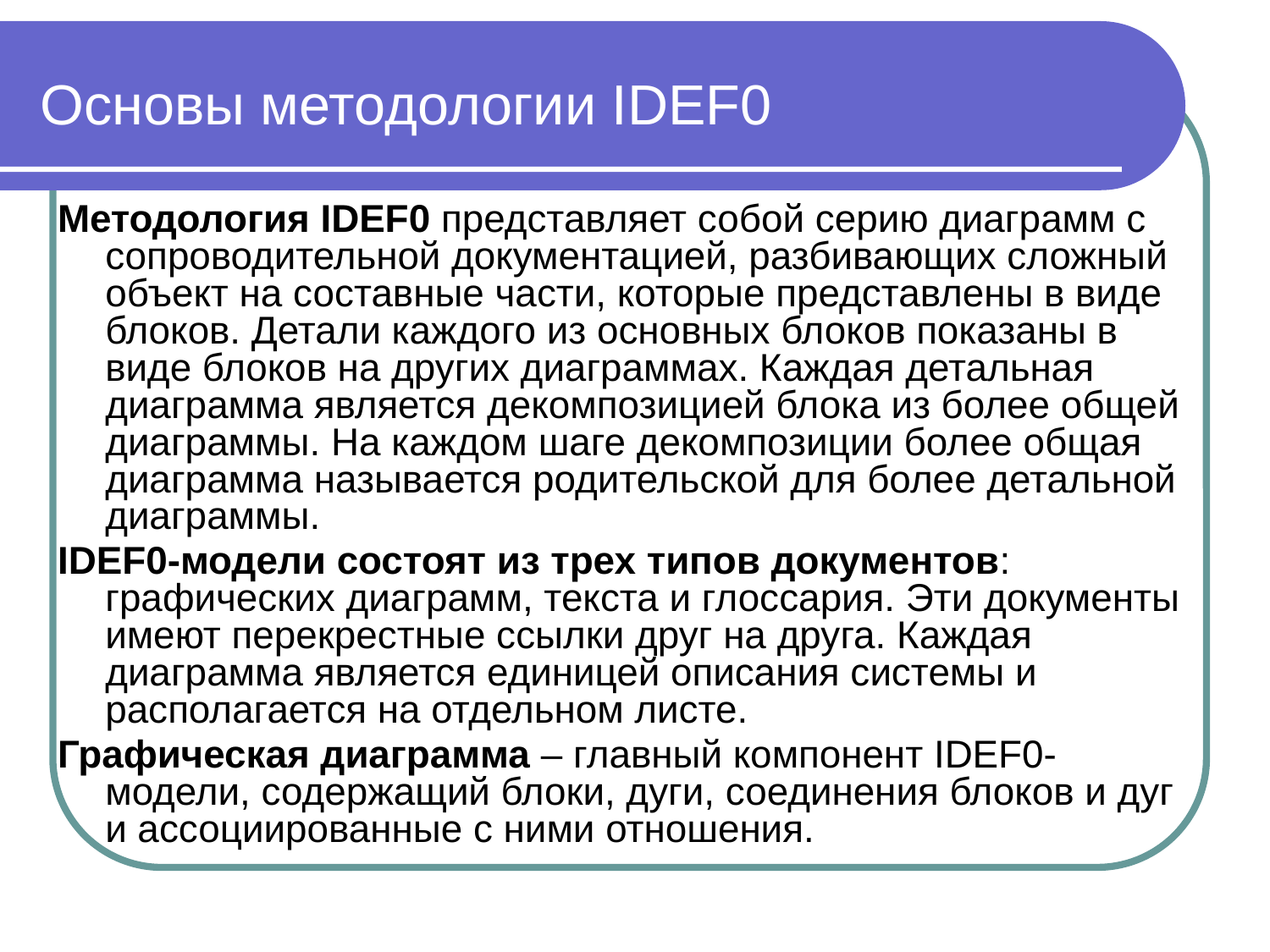

# Основы методологии IDEF0
Методология IDEF0 представляет собой серию диаграмм с сопроводительной документацией, разбивающих сложный объект на составные части, которые представлены в виде блоков. Детали каждого из основных блоков показаны в виде блоков на других диаграммах. Каждая детальная диаграмма является декомпозицией блока из более общей диаграммы. На каждом шаге декомпозиции более общая диаграмма называется родительской для более детальной диаграммы.
IDEF0-модели состоят из трех типов документов: графических диаграмм, текста и глоссария. Эти документы имеют перекрестные ссылки друг на друга. Каждая диаграмма является единицей описания системы и располагается на отдельном листе.
Графическая диаграмма – главный компонент IDEF0-модели, содержащий блоки, дуги, соединения блоков и дуг и ассоциированные с ними отношения.